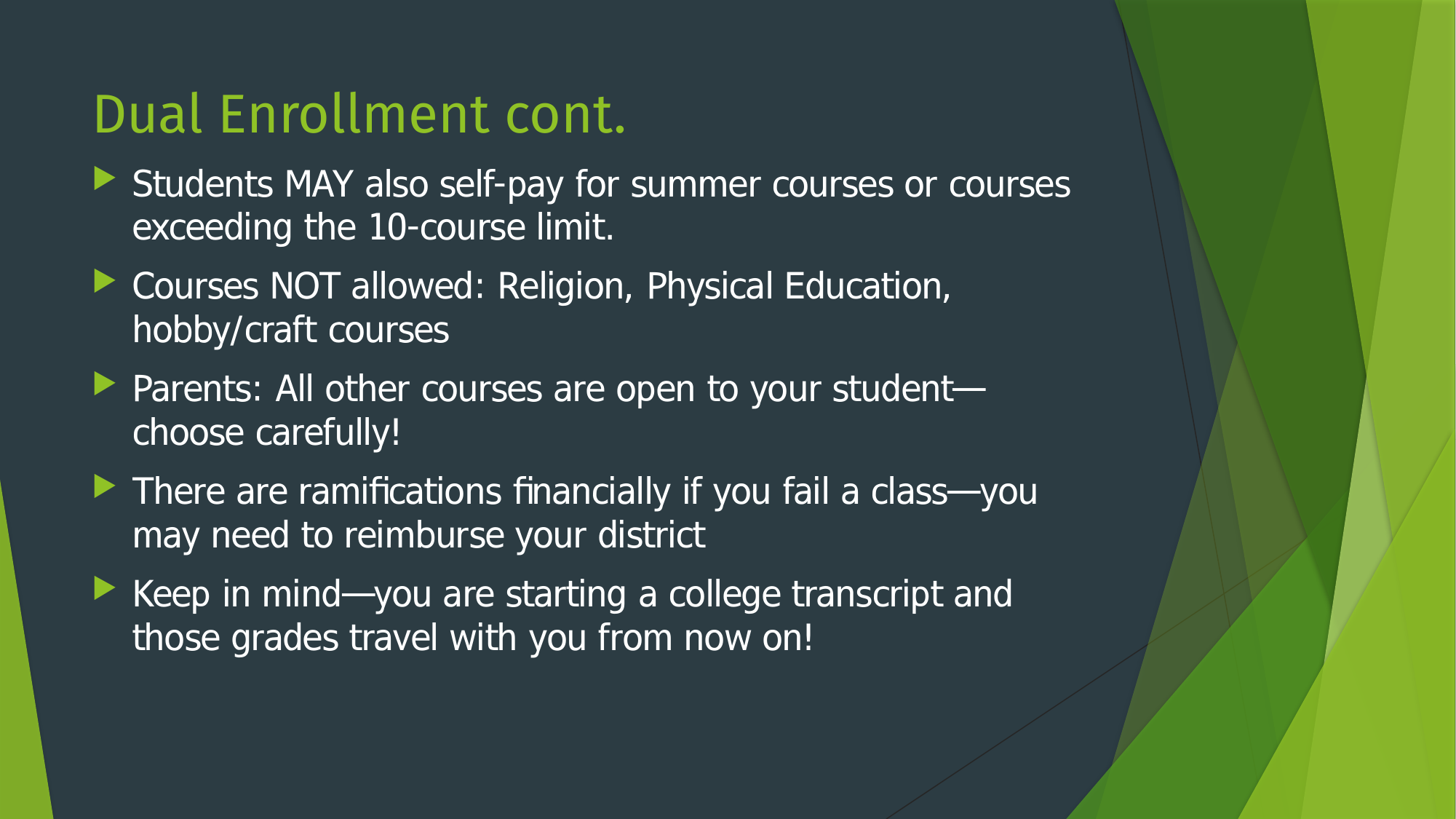

# Dual Enrollment cont.
Students MAY also self-pay for summer courses or courses exceeding the 10-course limit.
Courses NOT allowed: Religion, Physical Education, hobby/craft courses
Parents: All other courses are open to your student—choose carefully!
There are ramifications financially if you fail a class—you may need to reimburse your district
Keep in mind—you are starting a college transcript and those grades travel with you from now on!